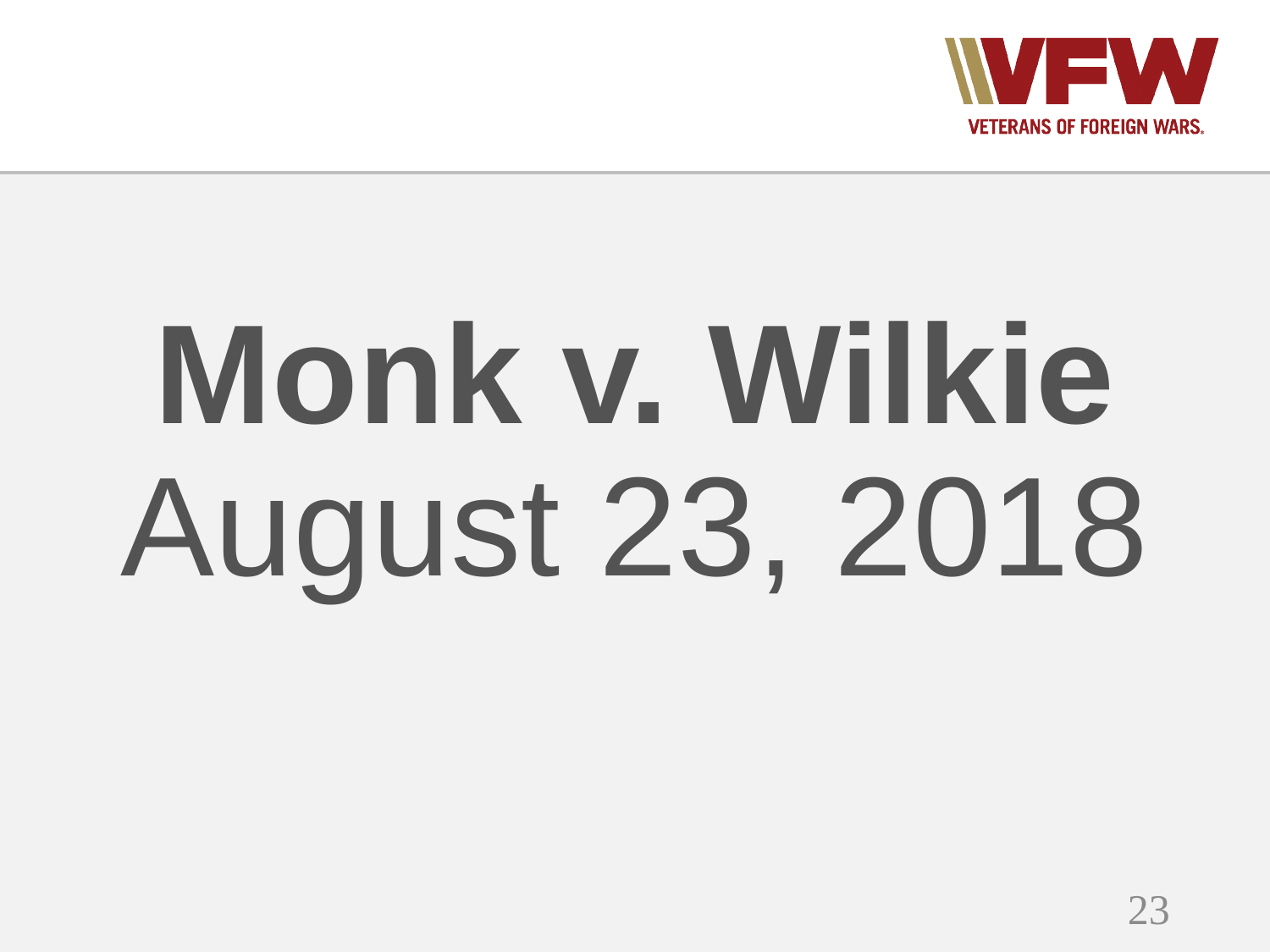

# Monk v. Wilkie August 23, 2018
23